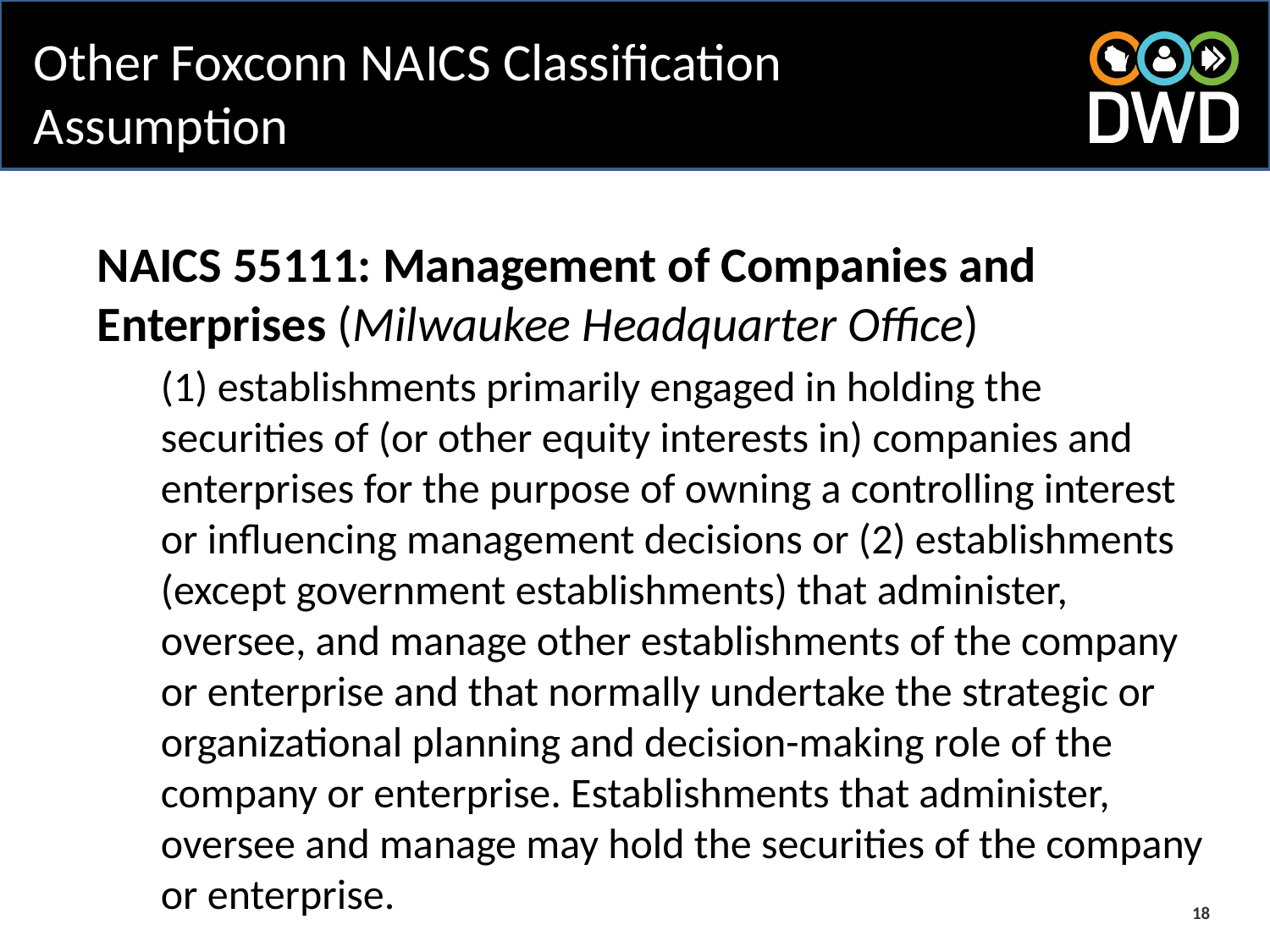

# Other Foxconn NAICS Classification Assumption
NAICS 55111: Management of Companies and Enterprises (Milwaukee Headquarter Office)
(1) establishments primarily engaged in holding the securities of (or other equity interests in) companies and enterprises for the purpose of owning a controlling interest or influencing management decisions or (2) establishments (except government establishments) that administer, oversee, and manage other establishments of the company or enterprise and that normally undertake the strategic or organizational planning and decision-making role of the company or enterprise. Establishments that administer, oversee and manage may hold the securities of the company or enterprise.

18